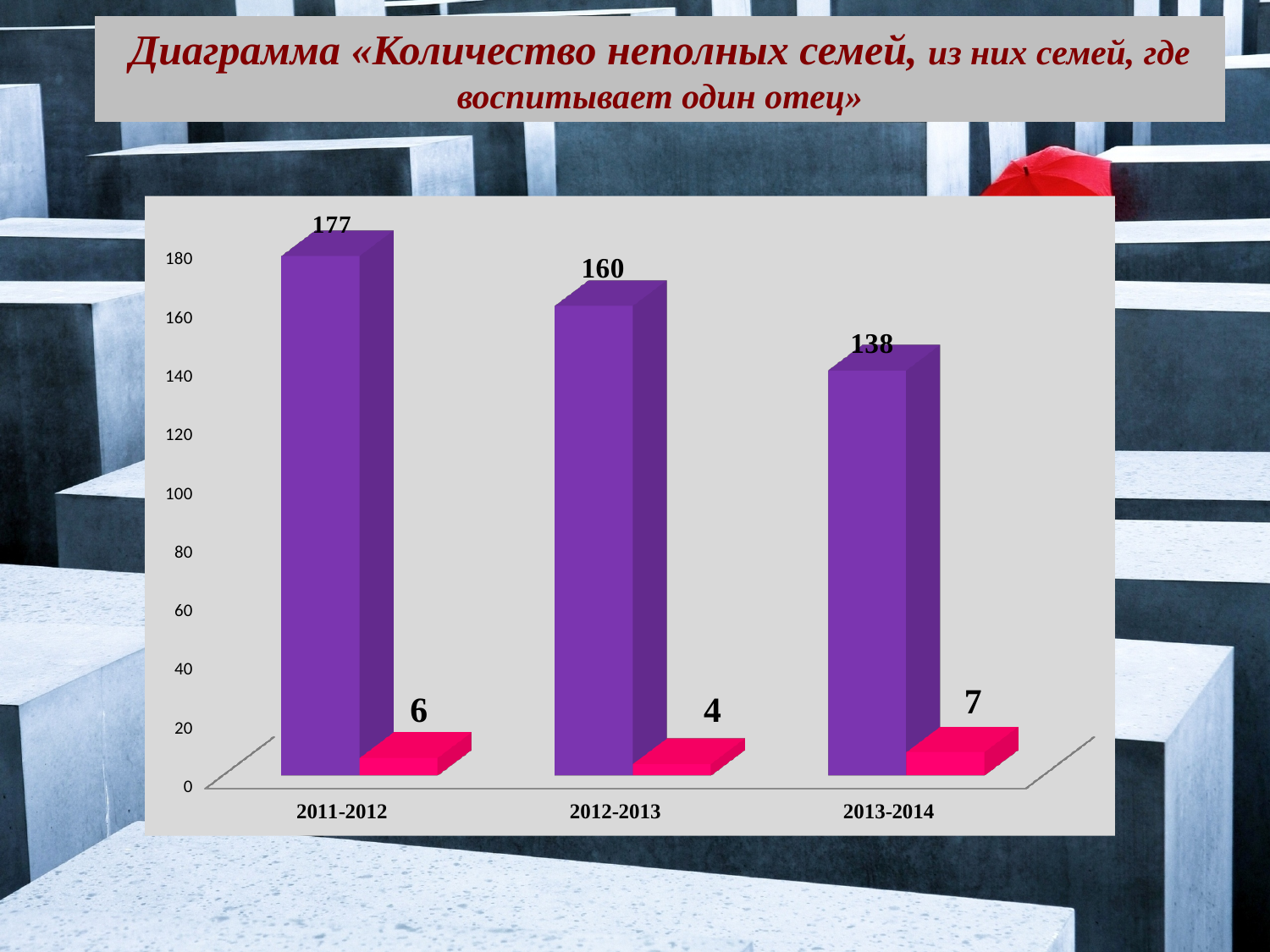

Диаграмма «Количество неполных семей, из них семей, где воспитывает один отец»

[unsupported chart]